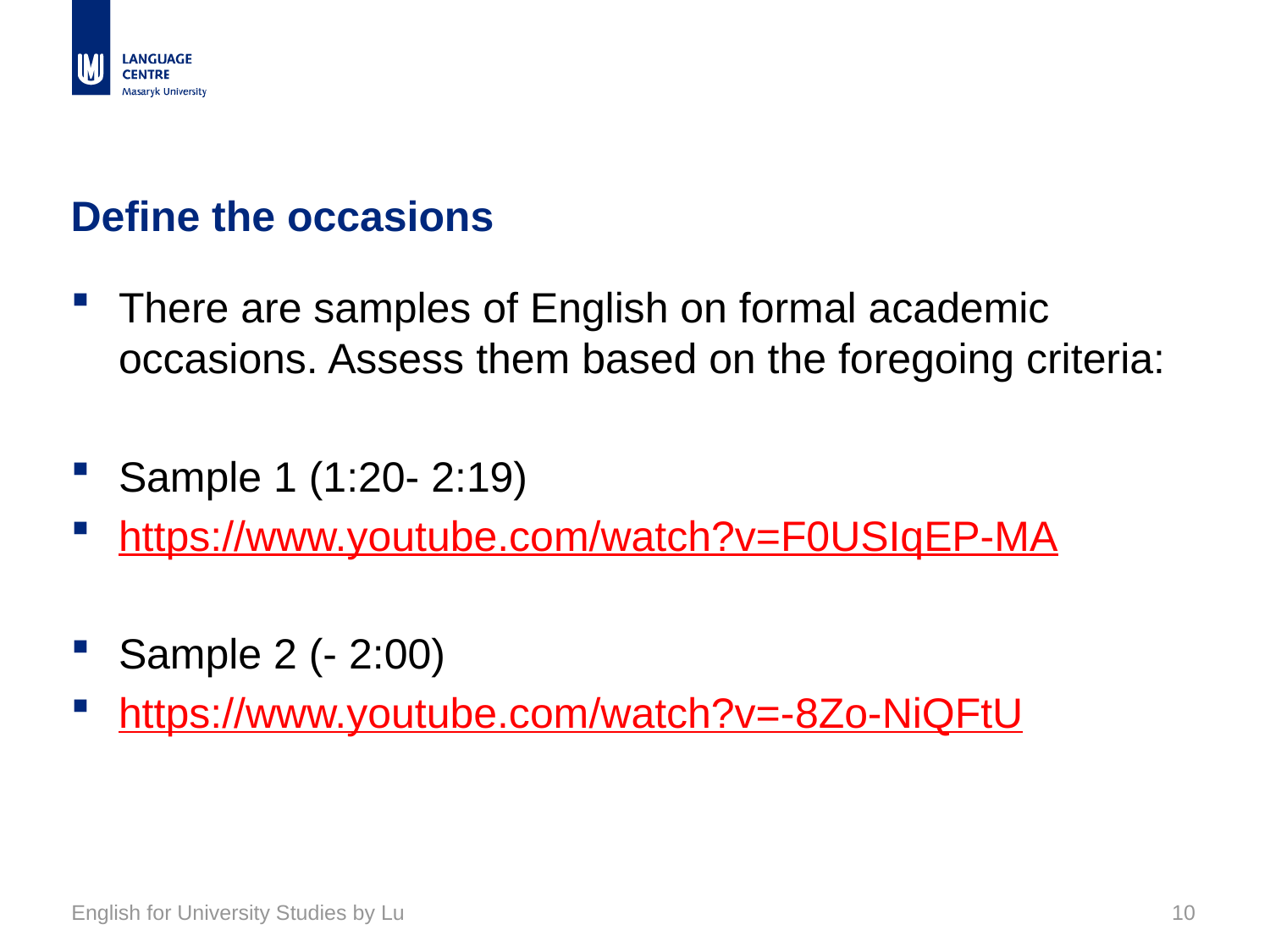

# Define the occasions
There are samples of English on formal academic occasions. Assess them based on the foregoing criteria:

Sample 1 (1:20- 2:19)
https://www.youtube.com/watch?v=F0USIqEP-MA

Sample 2 (- 2:00)
https://www.youtube.com/watch?v=-8Zo-NiQFtU

English for University Studies by Lu
10